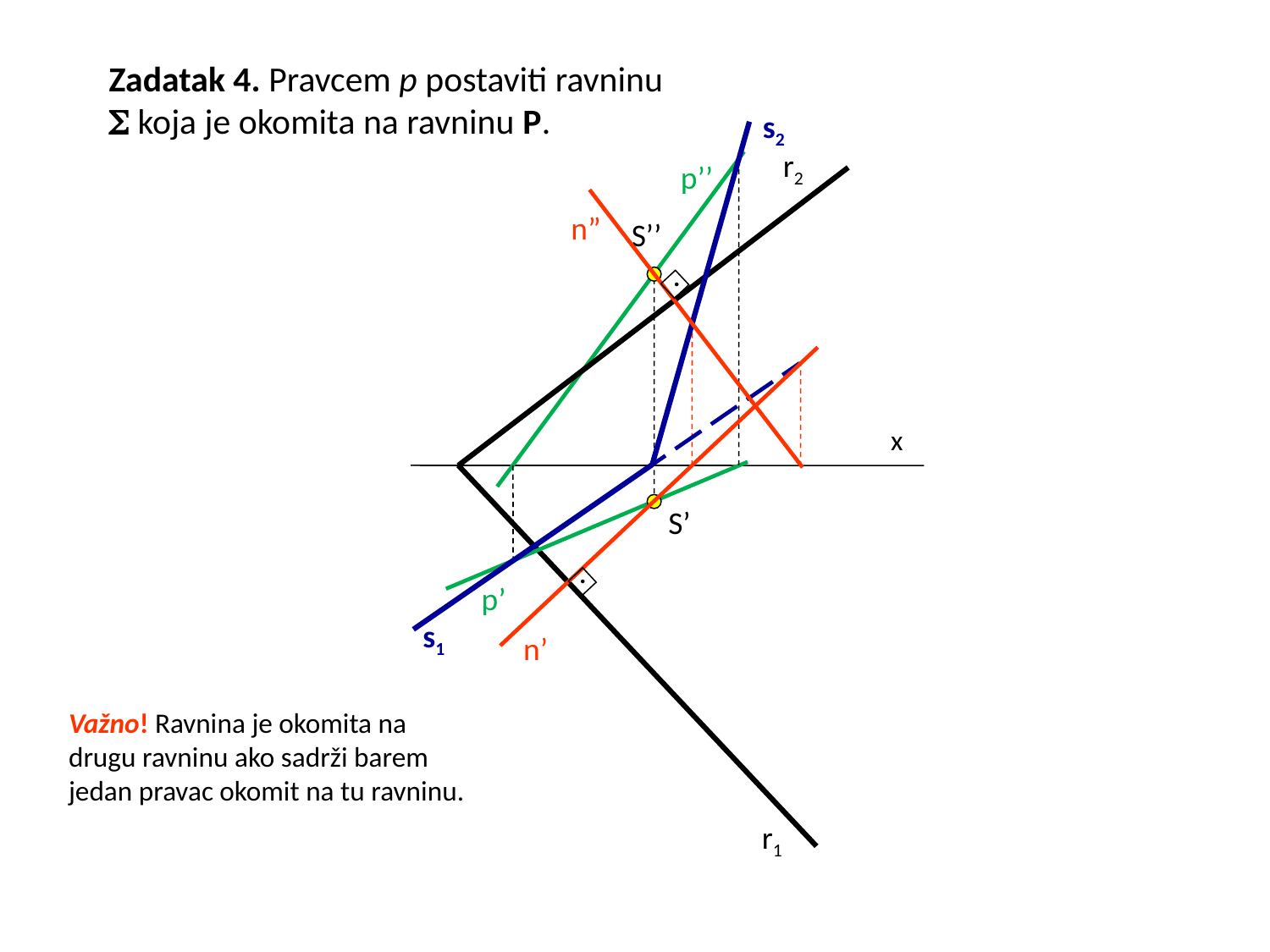

Zadatak 4. Pravcem p postaviti ravninu Σ koja je okomita na ravninu P.
s2

r2

p’’

p’
r1
x

n”

.

S’’

S’

n’
.

s1
Važno! Ravnina je okomita na drugu ravninu ako sadrži barem jedan pravac okomit na tu ravninu.